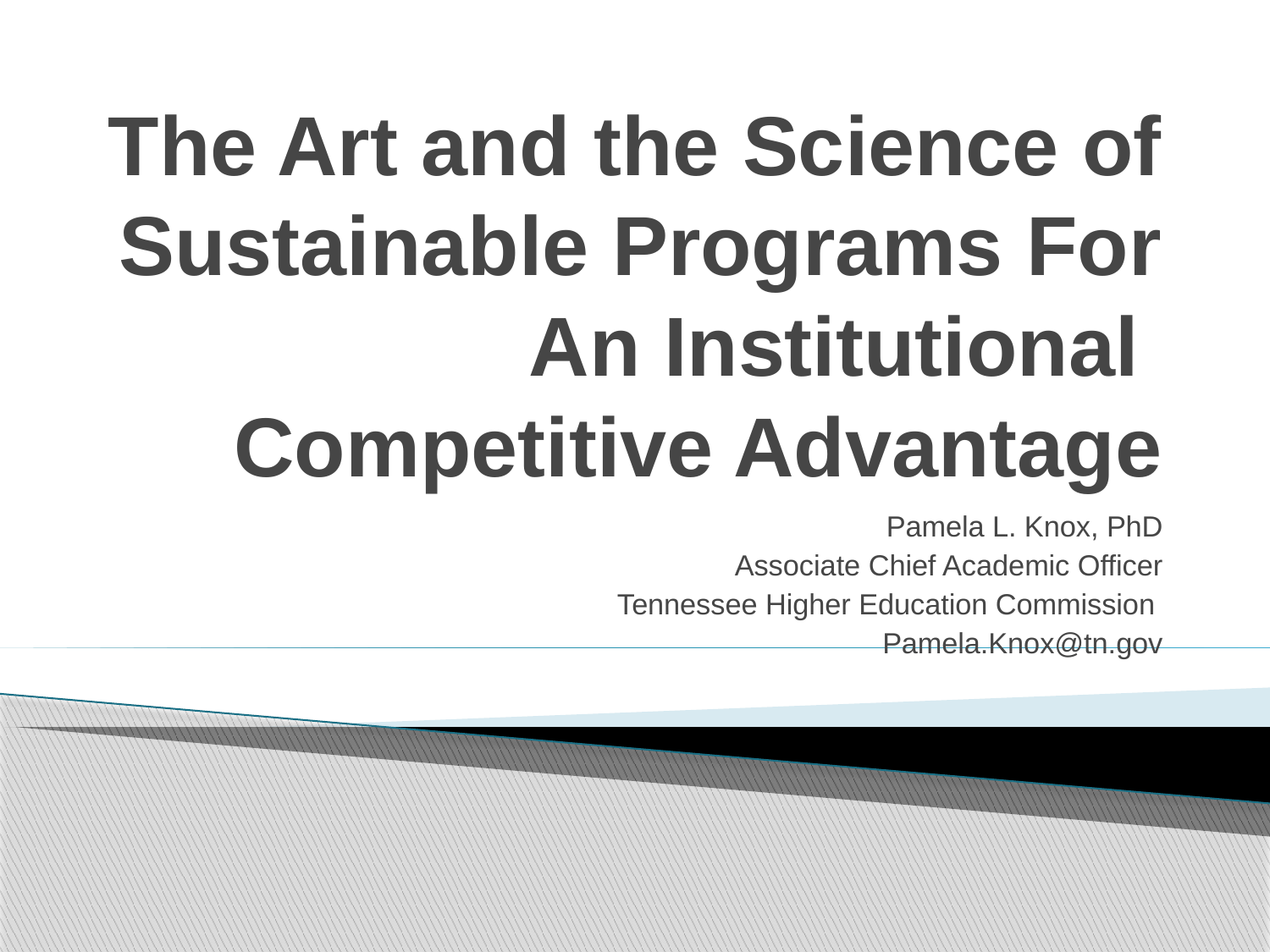

# The Art and the Science of Sustainable Programs For An Institutional Competitive Advantage
Pamela L. Knox, PhD
Associate Chief Academic Officer
Tennessee Higher Education Commission
Pamela.Knox@tn.gov